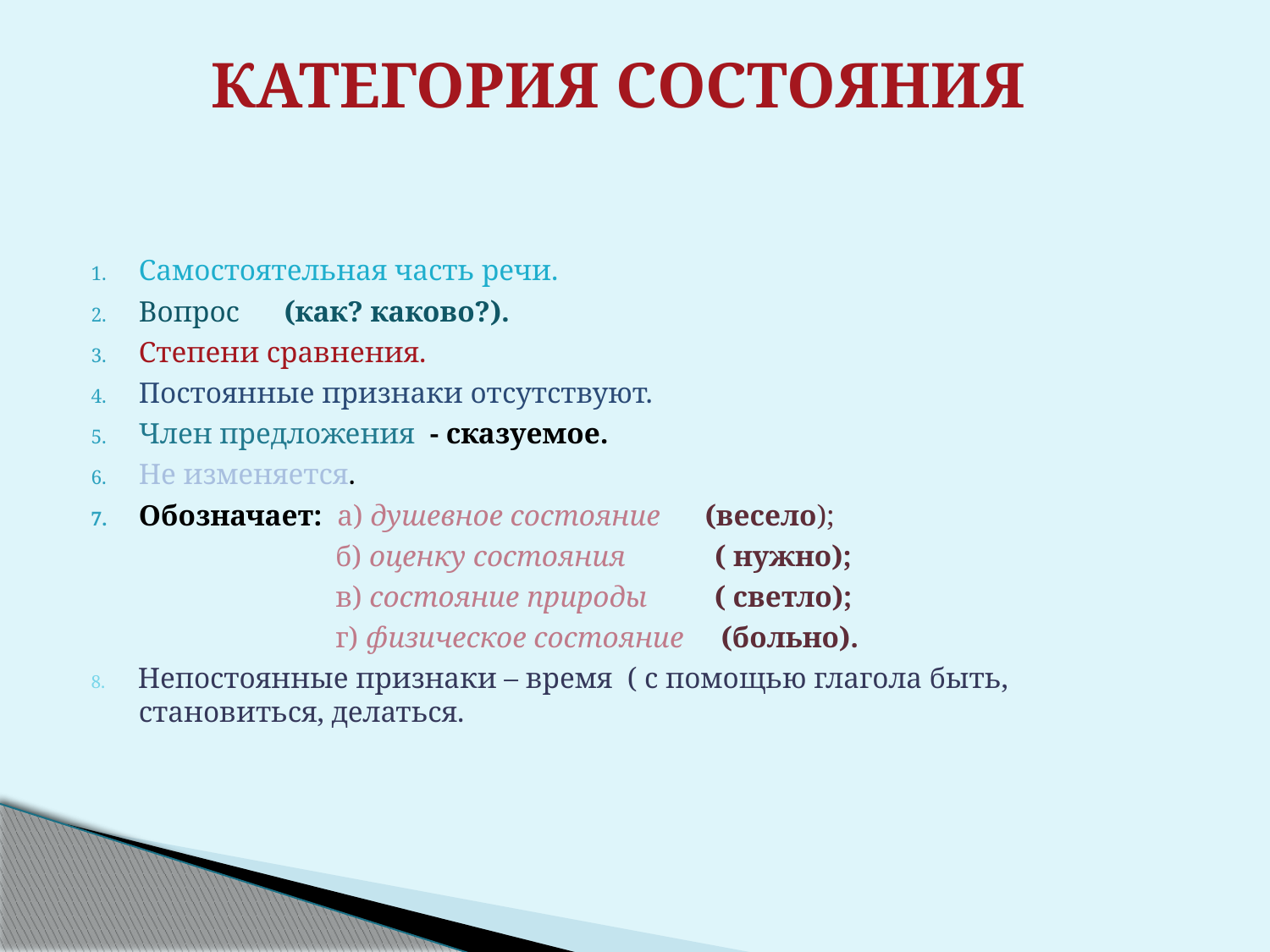

# КАТЕГОРИЯ СОСТОЯНИЯ

Самостоятельная часть речи.
Вопрос      (как? каково?).
Степени сравнения.
Постоянные признаки отсутствуют.
Член предложения  - сказуемое.
Не изменяется.
Обозначает:  а) душевное состояние      (весело);
                                 б) оценку состояния            ( нужно);
                                 в) состояние природы         ( светло);
                                 г) физическое состояние     (больно).
8.       Непостоянные признаки – время  ( с помощью глагола быть, становиться, делаться.